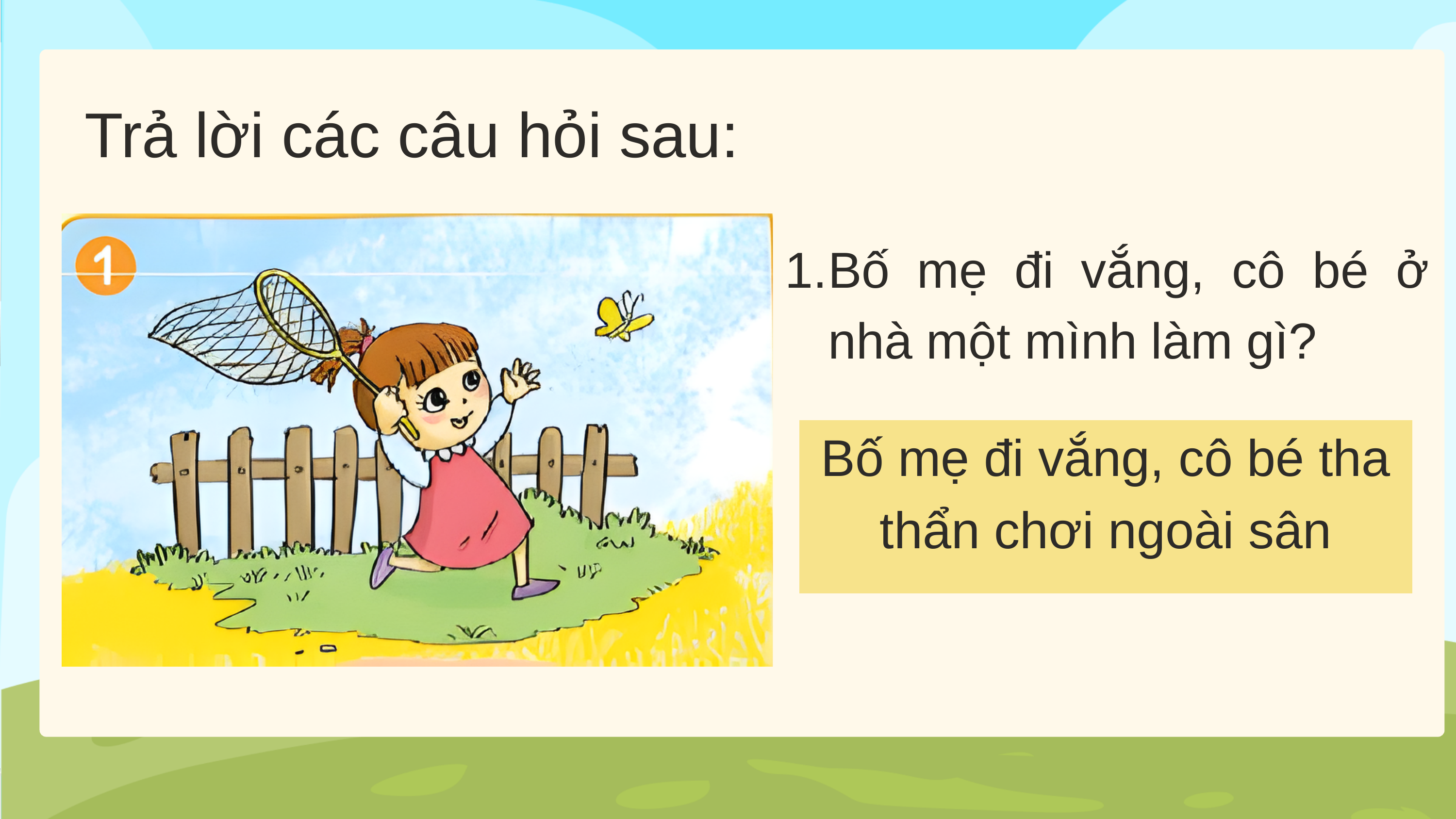

Trả lời các câu hỏi sau:

Bố mẹ đi vắng, cô bé ở nhà một mình làm gì?

Bố mẹ đi vắng, cô bé tha thẩn chơi ngoài sân